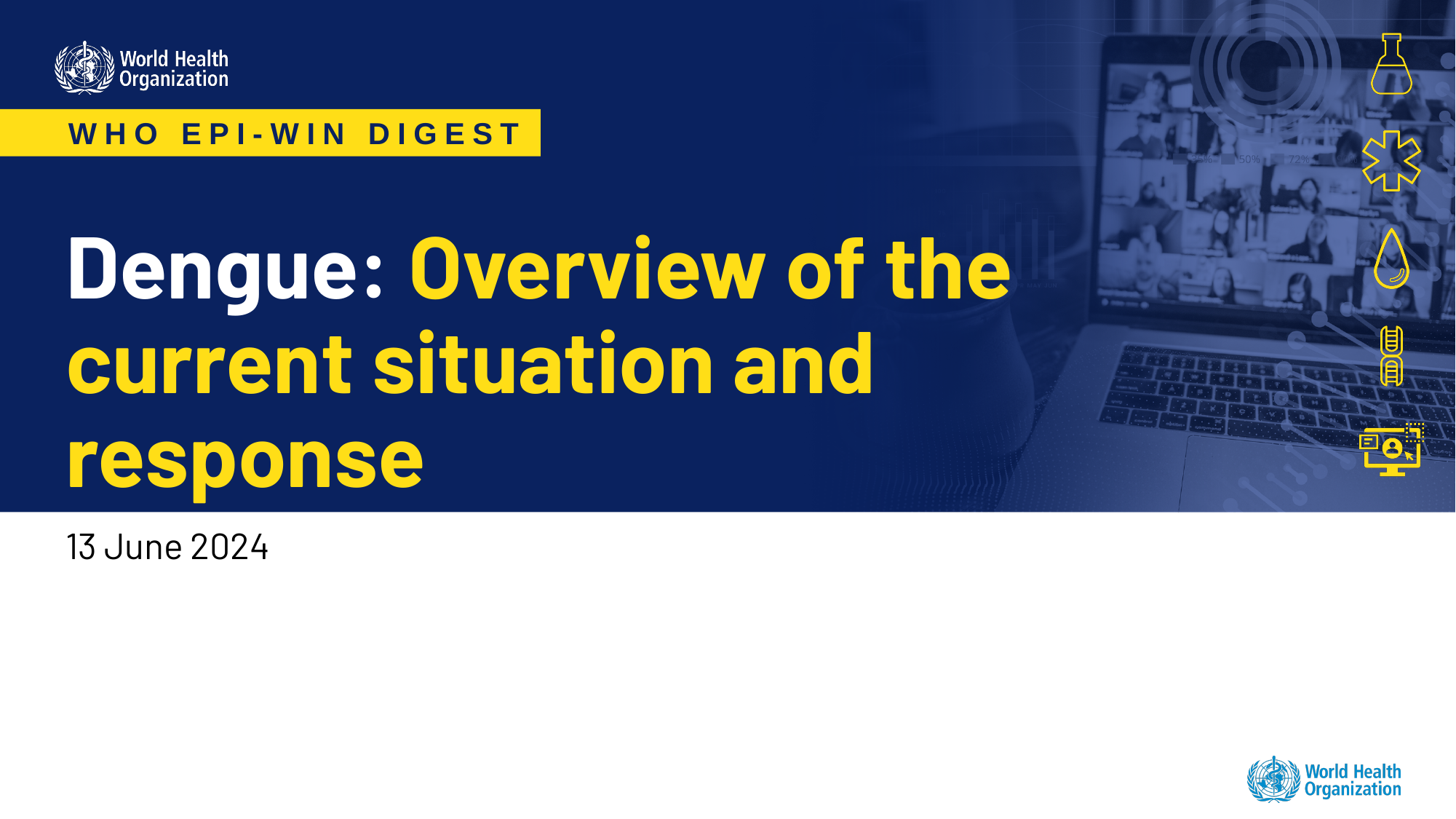

# Dengue: Overview of the current situation and response
13 June 2024